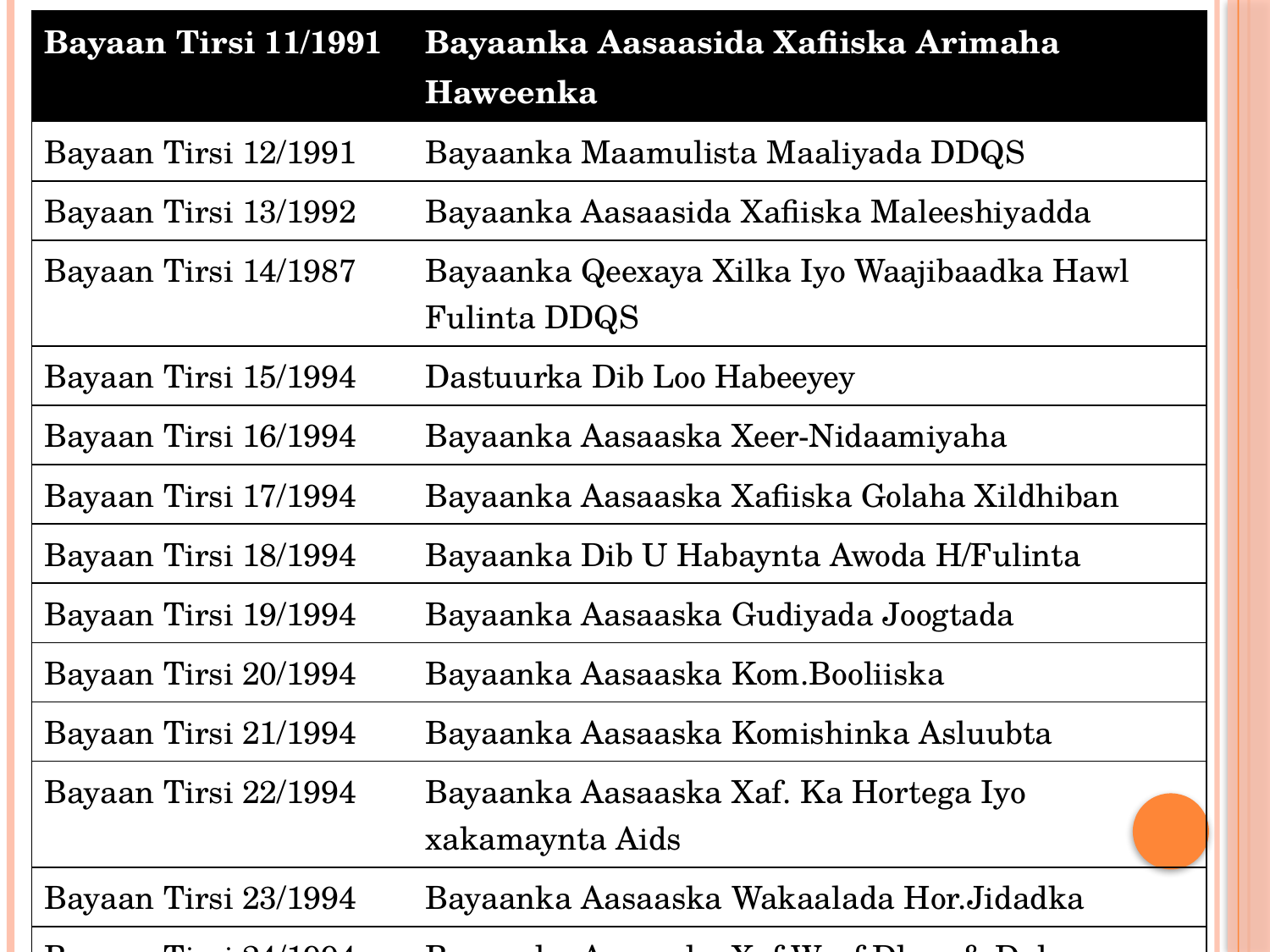

| Bayaan Tirsi 11/1991 | Bayaanka Aasaasida Xafiiska Arimaha Haweenka |
| --- | --- |
| Bayaan Tirsi 12/1991 | Bayaanka Maamulista Maaliyada DDQS |
| Bayaan Tirsi 13/1992 | Bayaanka Aasaasida Xafiiska Maleeshiyadda |
| Bayaan Tirsi 14/1987 | Bayaanka Qeexaya Xilka Iyo Waajibaadka Hawl Fulinta DDQS |
| Bayaan Tirsi 15/1994 | Dastuurka Dib Loo Habeeyey |
| Bayaan Tirsi 16/1994 | Bayaanka Aasaaska Xeer-Nidaamiyaha |
| Bayaan Tirsi 17/1994 | Bayaanka Aasaaska Xafiiska Golaha Xildhiban |
| Bayaan Tirsi 18/1994 | Bayaanka Dib U Habaynta Awoda H/Fulinta |
| Bayaan Tirsi 19/1994 | Bayaanka Aasaaska Gudiyada Joogtada |
| Bayaan Tirsi 20/1994 | Bayaanka Aasaaska Kom.Booliiska |
| Bayaan Tirsi 21/1994 | Bayaanka Aasaaska Komishinka Asluubta |
| Bayaan Tirsi 22/1994 | Bayaanka Aasaaska Xaf. Ka Hortega Iyo xakamaynta Aids |
| Bayaan Tirsi 23/1994 | Bayaanka Aasaaska Wakaalada Hor.Jidadka |
| Bayaan Tirsi 24/1994 | Bayaanka Aasaaska Xaf.Warf.Dhaq.& Dalx. |
| Bayaan Tirsi 25/1994 | Bayaanka Aasaaska Xaf.Dhalinyarada Iyo Ciyaaraha |